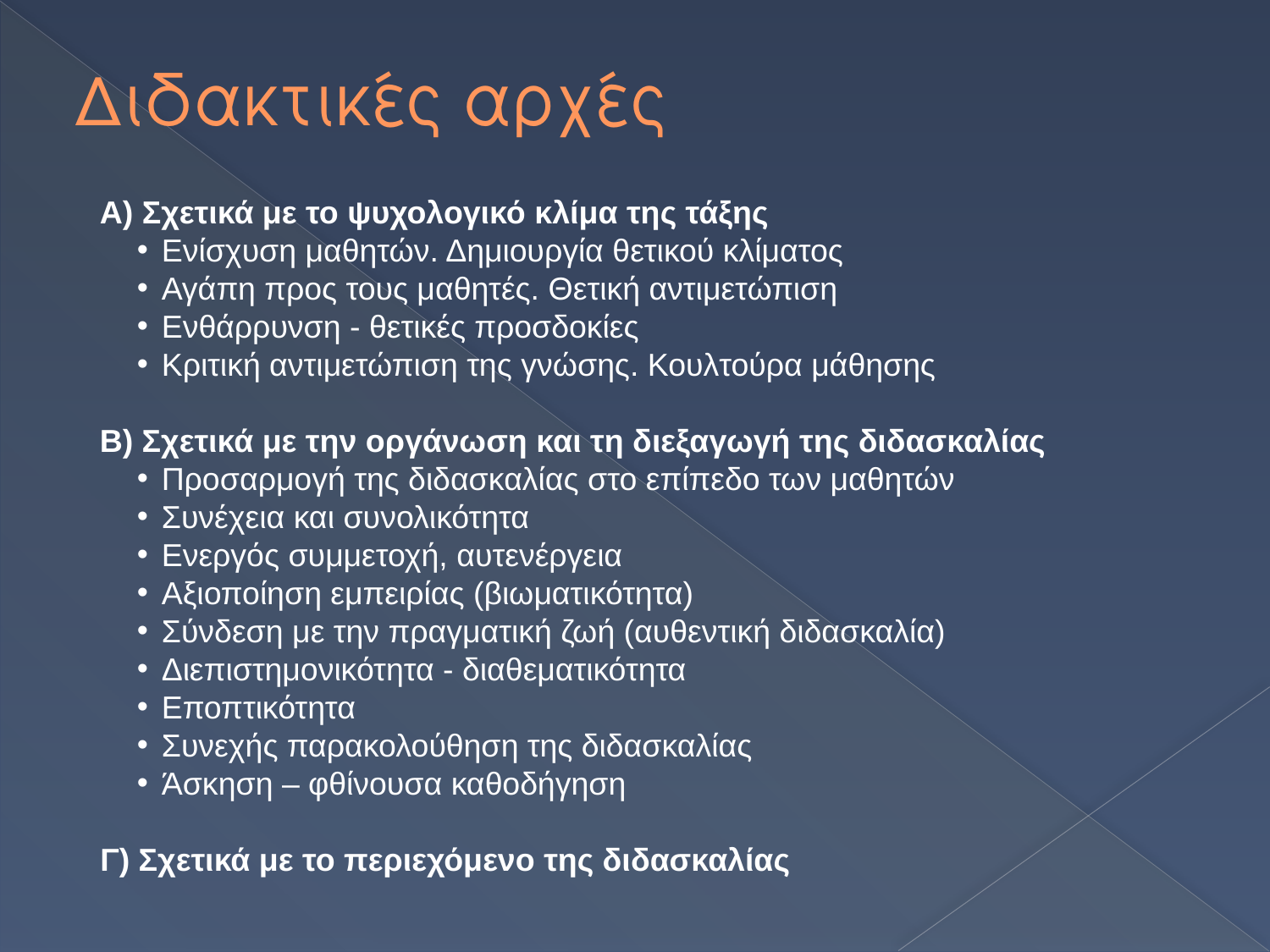

# Διδακτικές αρχές
Α) Σχετικά με το ψυχολογικό κλίμα της τάξης
Ενίσχυση μαθητών. Δημιουργία θετικού κλίματος
Αγάπη προς τους μαθητές. Θετική αντιμετώπιση
Ενθάρρυνση - θετικές προσδοκίες
Κριτική αντιμετώπιση της γνώσης. Κουλτούρα μάθησης

B) Σχετικά με την οργάνωση και τη διεξαγωγή της διδασκαλίας
Προσαρμογή της διδασκαλίας στο επίπεδο των μαθητών
Συνέχεια και συνολικότητα
Ενεργός συμμετοχή, αυτενέργεια
Αξιοποίηση εμπειρίας (βιωματικότητα)
Σύνδεση με την πραγματική ζωή (αυθεντική διδασκαλία)
Διεπιστημονικότητα - διαθεματικότητα
Εποπτικότητα
Συνεχής παρακολούθηση της διδασκαλίας
Άσκηση – φθίνουσα καθοδήγηση

Γ) Σχετικά με το περιεχόμενο της διδασκαλίας